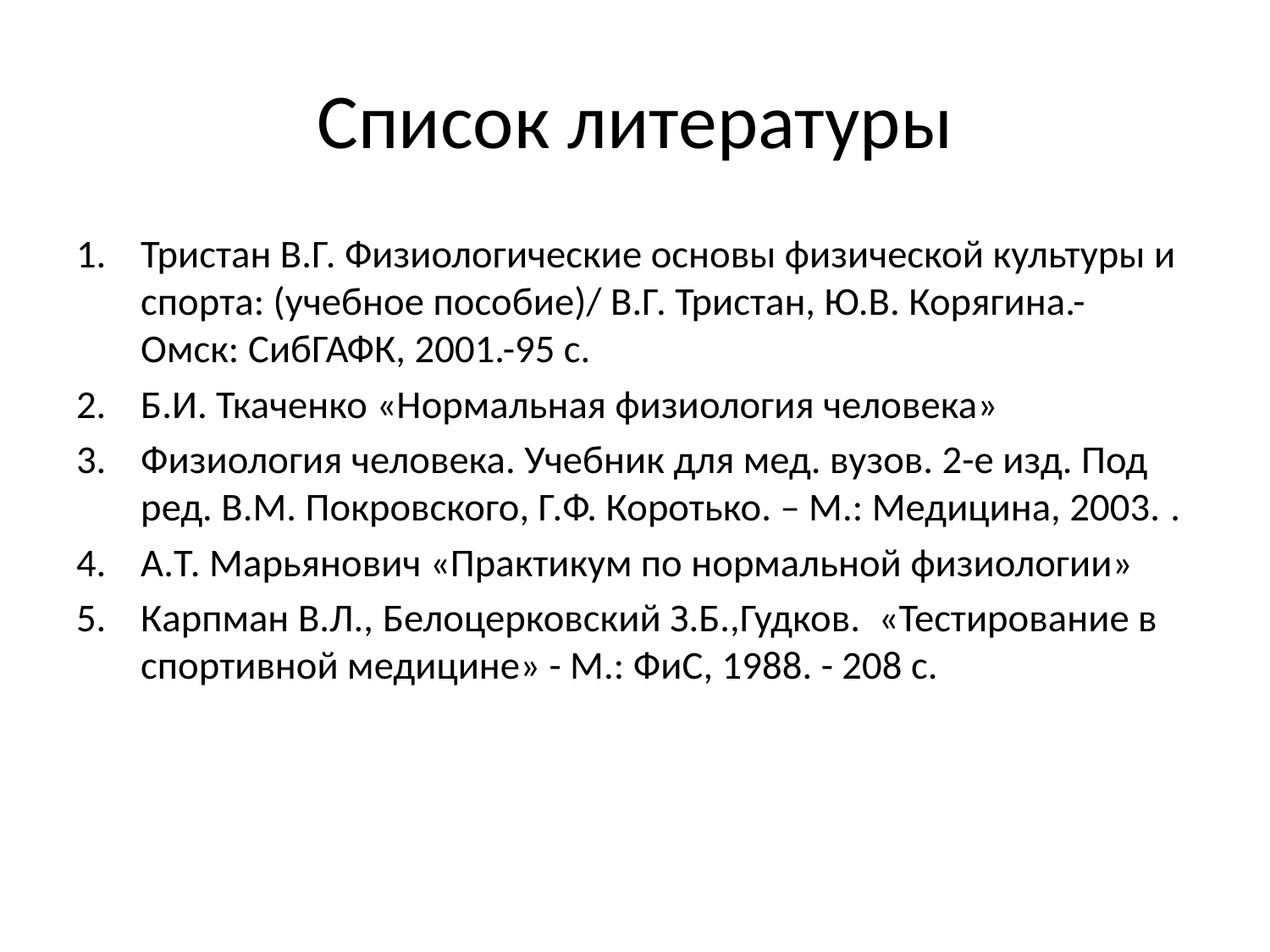

# Список литературы
Тристан В.Г. Физиологические основы физической культуры и спорта: (учебное пособие)/ В.Г. Тристан, Ю.В. Корягина.- Омск: СибГАФК, 2001.-95 с.
Б.И. Ткаченко «Нормальная физиология человека»
Физиология человека. Учебник для мед. вузов. 2-е изд. Под ред. В.М. Покровского, Г.Ф. Коротько. – М.: Медицина, 2003. .
А.Т. Марьянович «Практикум по нормальной физиологии»
Карпман В.Л., Белоцерковский З.Б.,Гудков.  «Тестирование в спортивной медицине» - М.: ФиС, 1988. - 208 c.